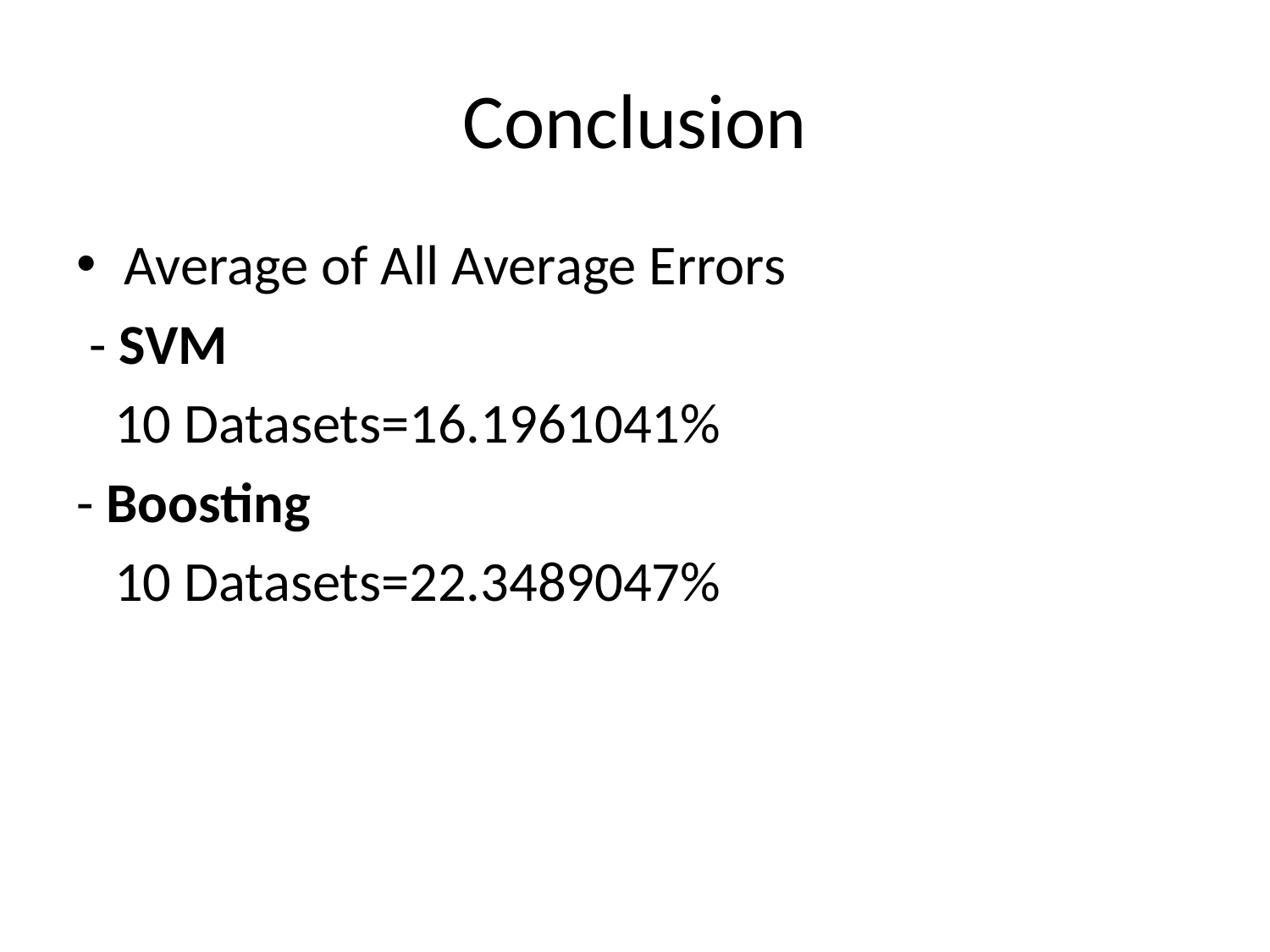

# Conclusion
Average of All Average Errors
 - SVM
   10 Datasets=16.1961041%
- Boosting
   10 Datasets=22.3489047%